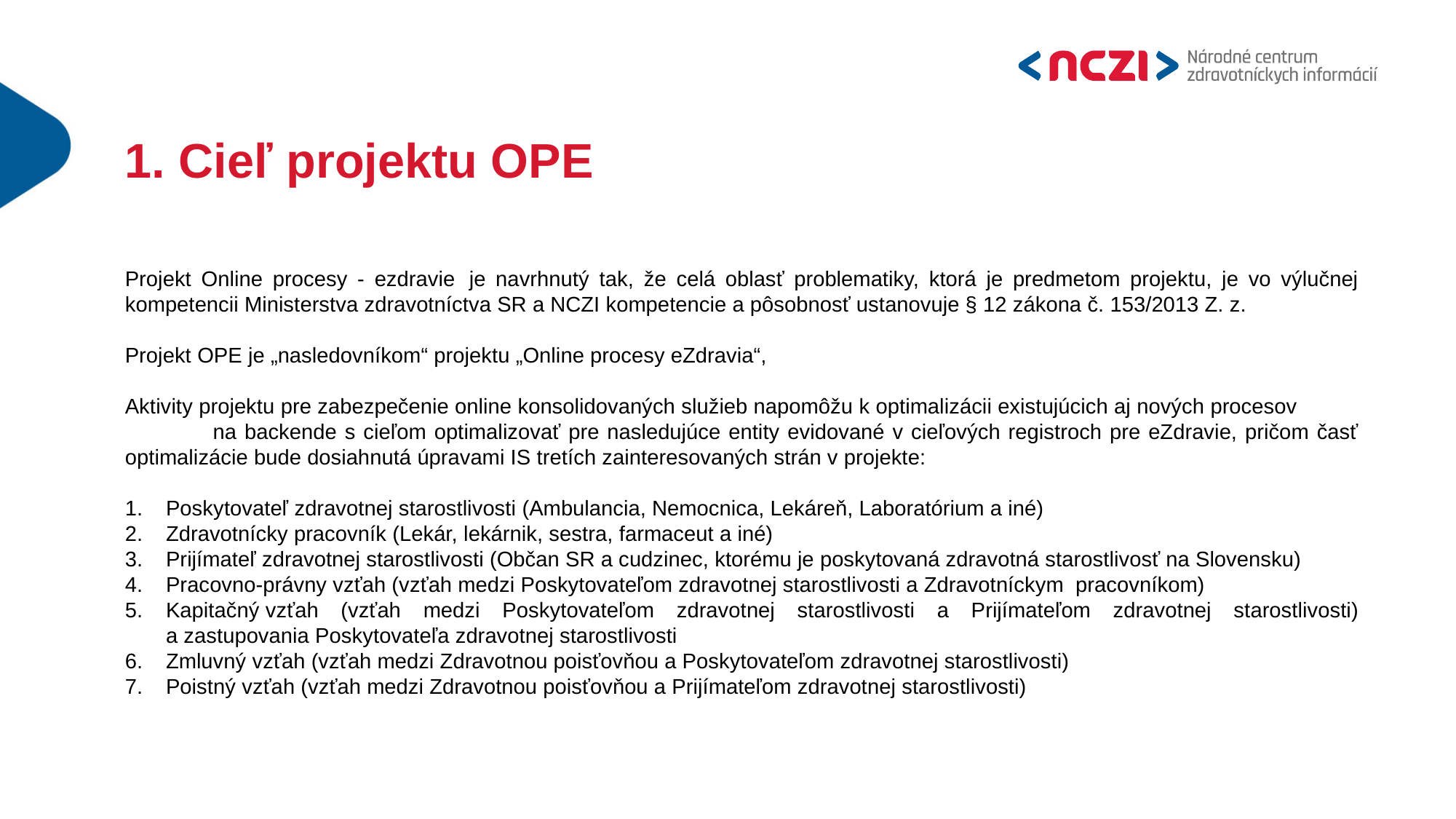

# 1. Cieľ projektu OPE

Projekt Online procesy - ezdravie  je navrhnutý tak, že celá oblasť problematiky, ktorá je predmetom projektu, je vo výlučnej kompetencii Ministerstva zdravotníctva SR a NCZI kompetencie a pôsobnosť ustanovuje § 12 zákona č. 153/2013 Z. z.

Projekt OPE je „nasledovníkom“ projektu „Online procesy eZdravia“,

Aktivity projektu pre zabezpečenie online konsolidovaných služieb napomôžu k optimalizácii existujúcich aj nových procesov                      na backende s cieľom optimalizovať pre nasledujúce entity evidované v cieľových registroch pre eZdravie, pričom časť optimalizácie bude dosiahnutá úpravami IS tretích zainteresovaných strán v projekte:

Poskytovateľ zdravotnej starostlivosti (Ambulancia, Nemocnica, Lekáreň, Laboratórium a iné)
Zdravotnícky pracovník (Lekár, lekárnik, sestra, farmaceut a iné)
Prijímateľ zdravotnej starostlivosti (Občan SR a cudzinec, ktorému je poskytovaná zdravotná starostlivosť na Slovensku)
Pracovno-právny vzťah (vzťah medzi Poskytovateľom zdravotnej starostlivosti a Zdravotníckym  pracovníkom)
Kapitačný vzťah (vzťah medzi Poskytovateľom zdravotnej starostlivosti a Prijímateľom zdravotnej starostlivosti) a zastupovania Poskytovateľa zdravotnej starostlivosti
Zmluvný vzťah (vzťah medzi Zdravotnou poisťovňou a Poskytovateľom zdravotnej starostlivosti)
Poistný vzťah (vzťah medzi Zdravotnou poisťovňou a Prijímateľom zdravotnej starostlivosti)